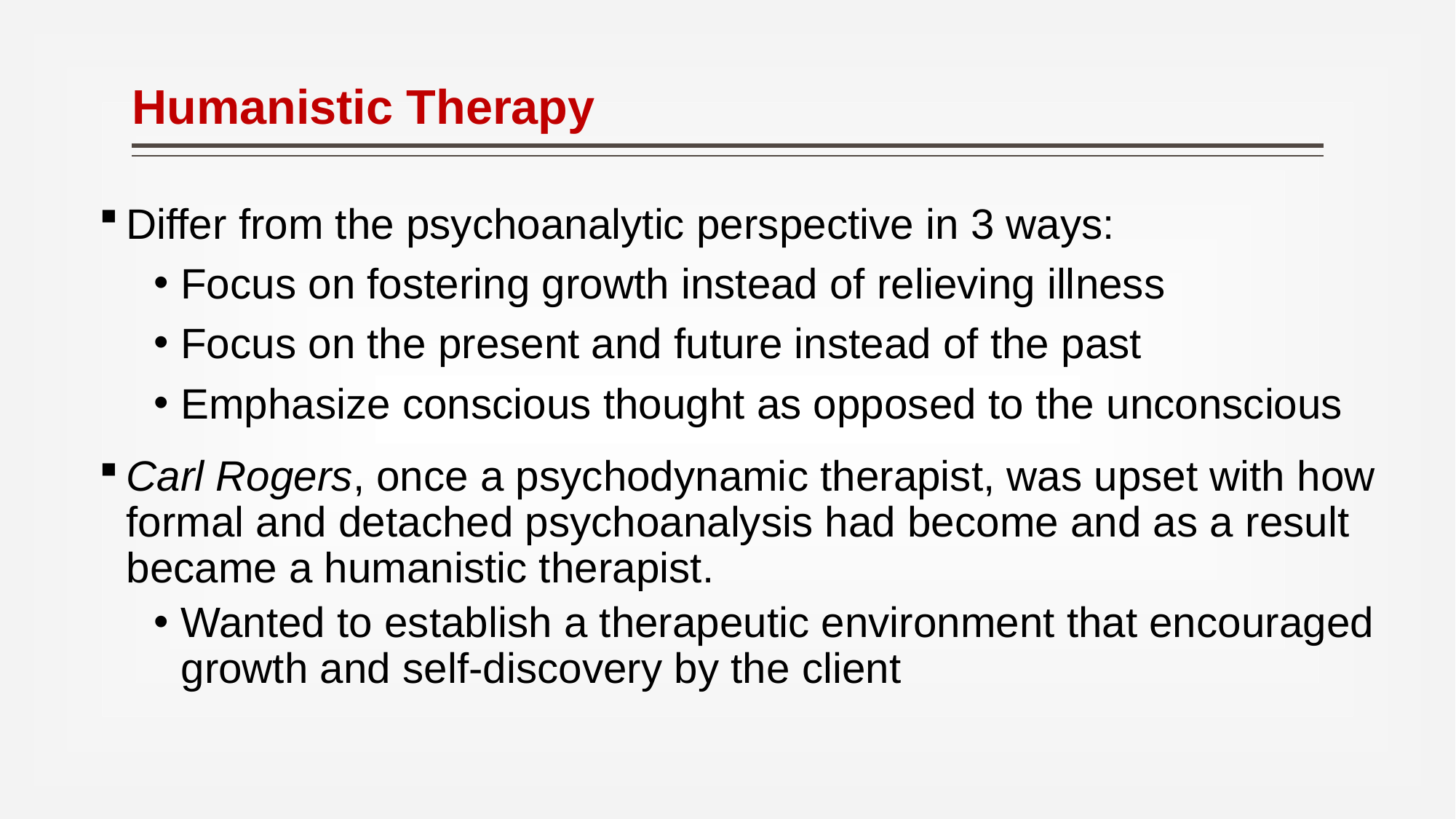

# Humanistic Therapy
Differ from the psychoanalytic perspective in 3 ways:
Focus on fostering growth instead of relieving illness
Focus on the present and future instead of the past
Emphasize conscious thought as opposed to the unconscious
Carl Rogers, once a psychodynamic therapist, was upset with how formal and detached psychoanalysis had become and as a result became a humanistic therapist.
Wanted to establish a therapeutic environment that encouraged growth and self-discovery by the client